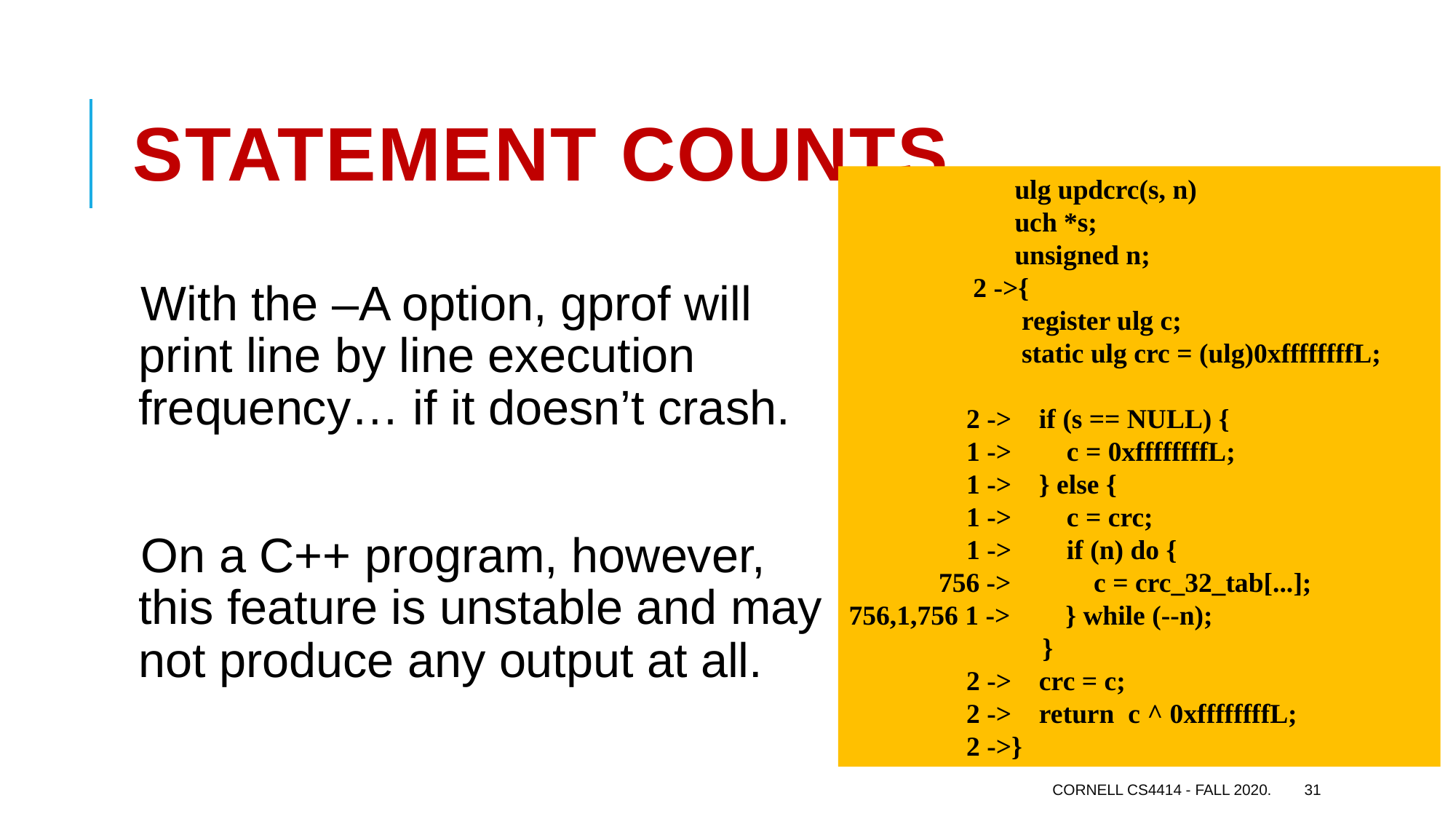

# Statement counts
                        ulg updcrc(s, n)
                        uch *s;
                        unsigned n;
                  2 ->{
                         register ulg c;
                         static ulg crc = (ulg)0xffffffffL;

                 2 ->    if (s == NULL) {
                 1 ->        c = 0xffffffffL;
                 1 ->    } else {
                 1 ->        c = crc;
                 1 ->        if (n) do {
             756 ->            c = crc_32_tab[...];
756,1,756 1 ->        } while (--n);
                            }
                 2 ->    crc = c;
                 2 ->    return  c ^ 0xffffffffL;
                 2 ->}
With the –A option, gprof will
print line by line execution
frequency… if it doesn’t crash.

On a C++ program, however,
this feature is unstable and may
not produce any output at all.
Cornell CS4414 - Fall 2020.
31